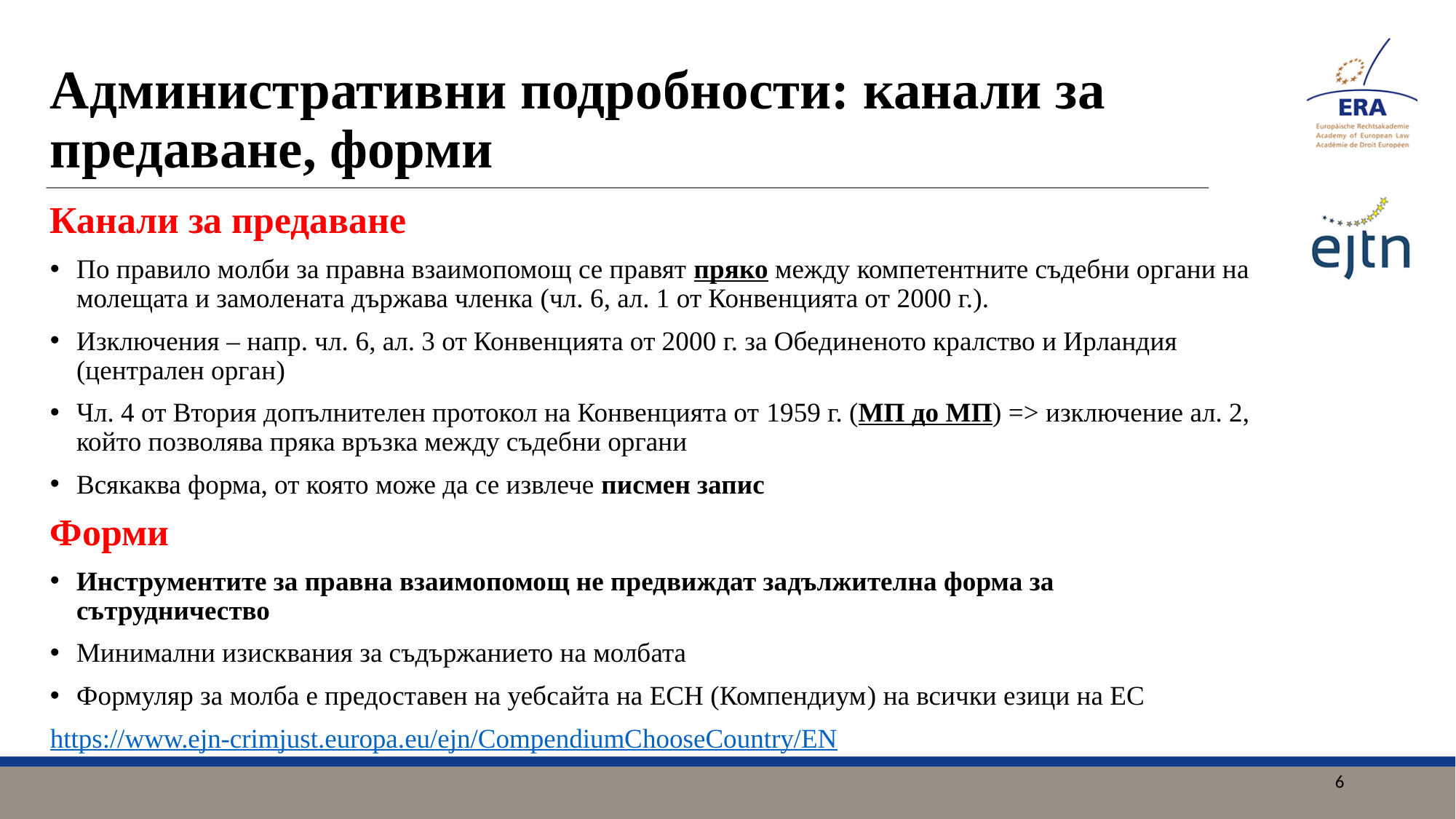

# Административни подробности: канали за предаване, форми
Канали за предаване
По правило молби за правна взаимопомощ се правят пряко между компетентните съдебни органи на молещата и замолената държава членка (чл. 6, ал. 1 от Конвенцията от 2000 г.).
Изключения – напр. чл. 6, ал. 3 от Конвенцията от 2000 г. за Обединеното кралство и Ирландия (централен орган)
Чл. 4 от Втория допълнителен протокол на Конвенцията от 1959 г. (МП до МП) => изключение ал. 2, който позволява пряка връзка между съдебни органи
Всякаква форма, от която може да се извлече писмен запис
Форми
Инструментите за правна взаимопомощ не предвиждат задължителна форма за сътрудничество
Минимални изисквания за съдържанието на молбата
Формуляр за молба е предоставен на уебсайта на ЕСН (Компендиум) на всички езици на ЕС
https://www.ejn-crimjust.europa.eu/ejn/CompendiumChooseCountry/EN

6